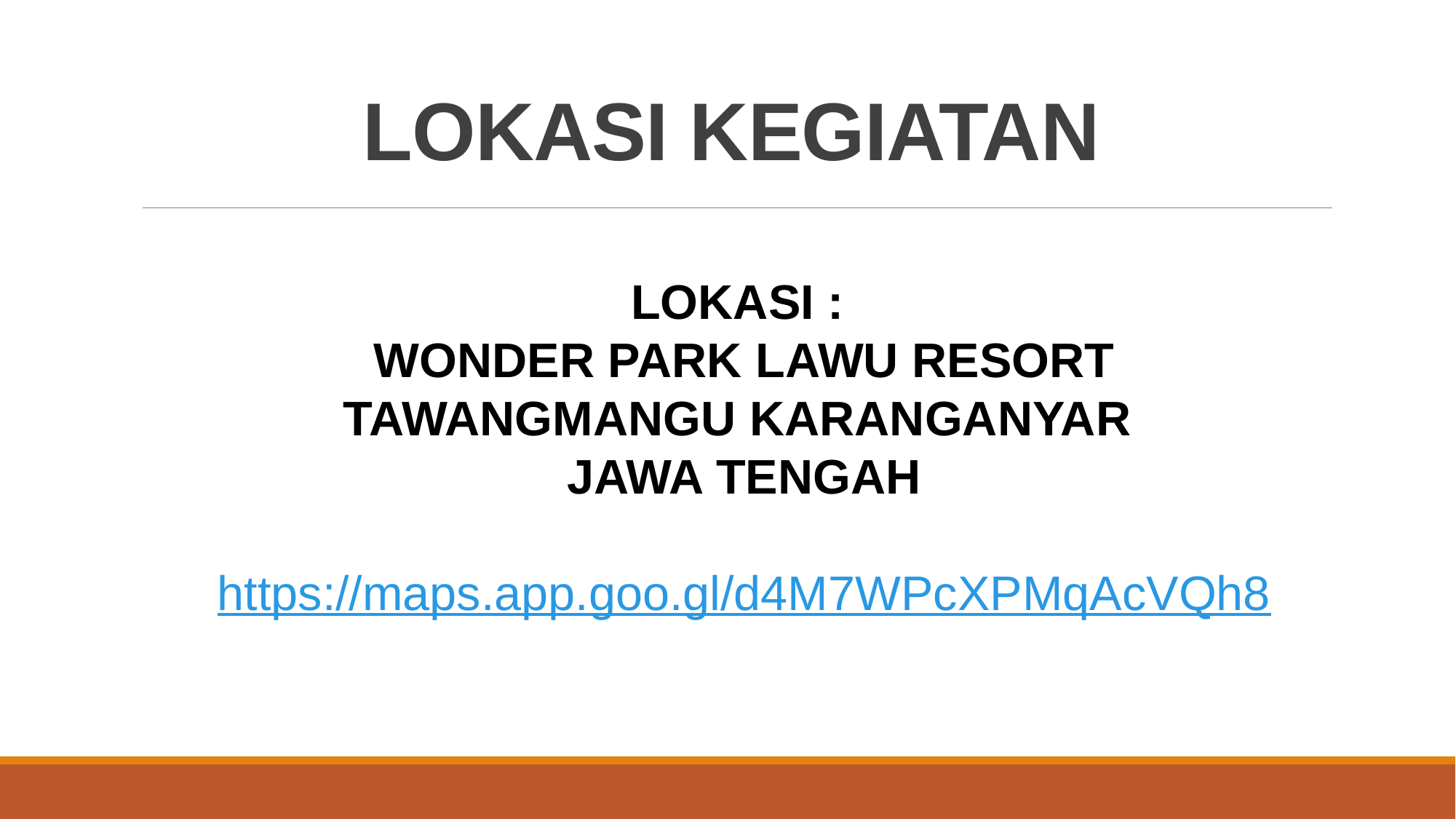

# LOKASI KEGIATAN
LOKASI :
WONDER PARK LAWU RESORT TAWANGMANGU KARANGANYAR
JAWA TENGAH
https://maps.app.goo.gl/d4M7WPcXPMqAcVQh8